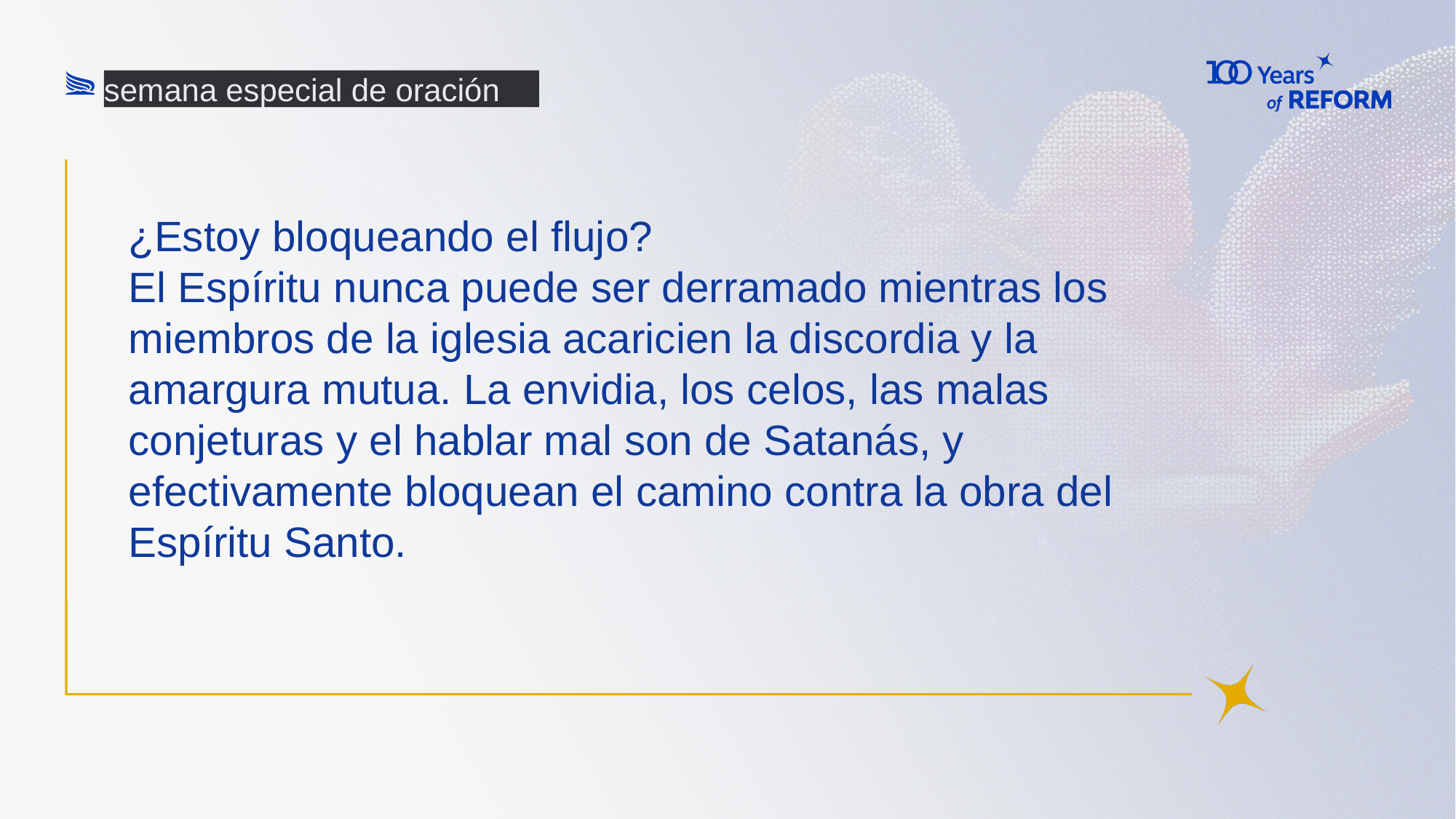

semana especial de oración
# ¿Estoy bloqueando el flujo?
El Espíritu nunca puede ser derramado mientras los miembros de la iglesia acaricien la discordia y la amargura mutua. La envidia, los celos, las malas conjeturas y el hablar mal son de Satanás, y efectivamente bloquean el camino contra la obra del Espíritu Santo.